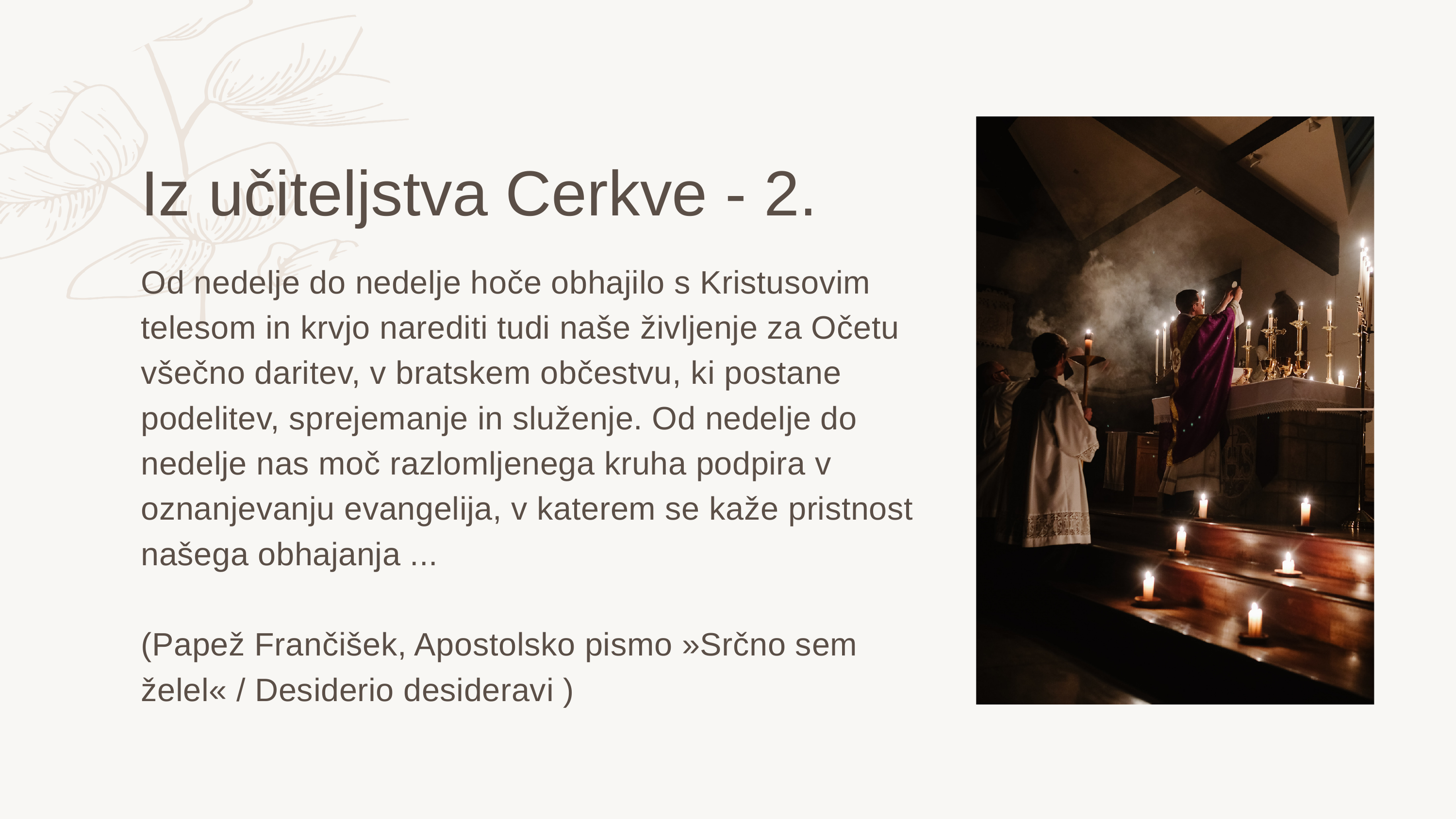

Iz učiteljstva Cerkve - 2.
Od nedelje do nedelje hoče obhajilo s Kristusovim telesom in krvjo narediti tudi naše življenje za Očetu všečno daritev, v bratskem občestvu, ki postane podelitev, sprejemanje in služenje. Od nedelje do nedelje nas moč razlomljenega kruha podpira v oznanjevanju evangelija, v katerem se kaže pristnost našega obhajanja ...

(Papež Frančišek, Apostolsko pismo »Srčno sem želel« / Desiderio desideravi )